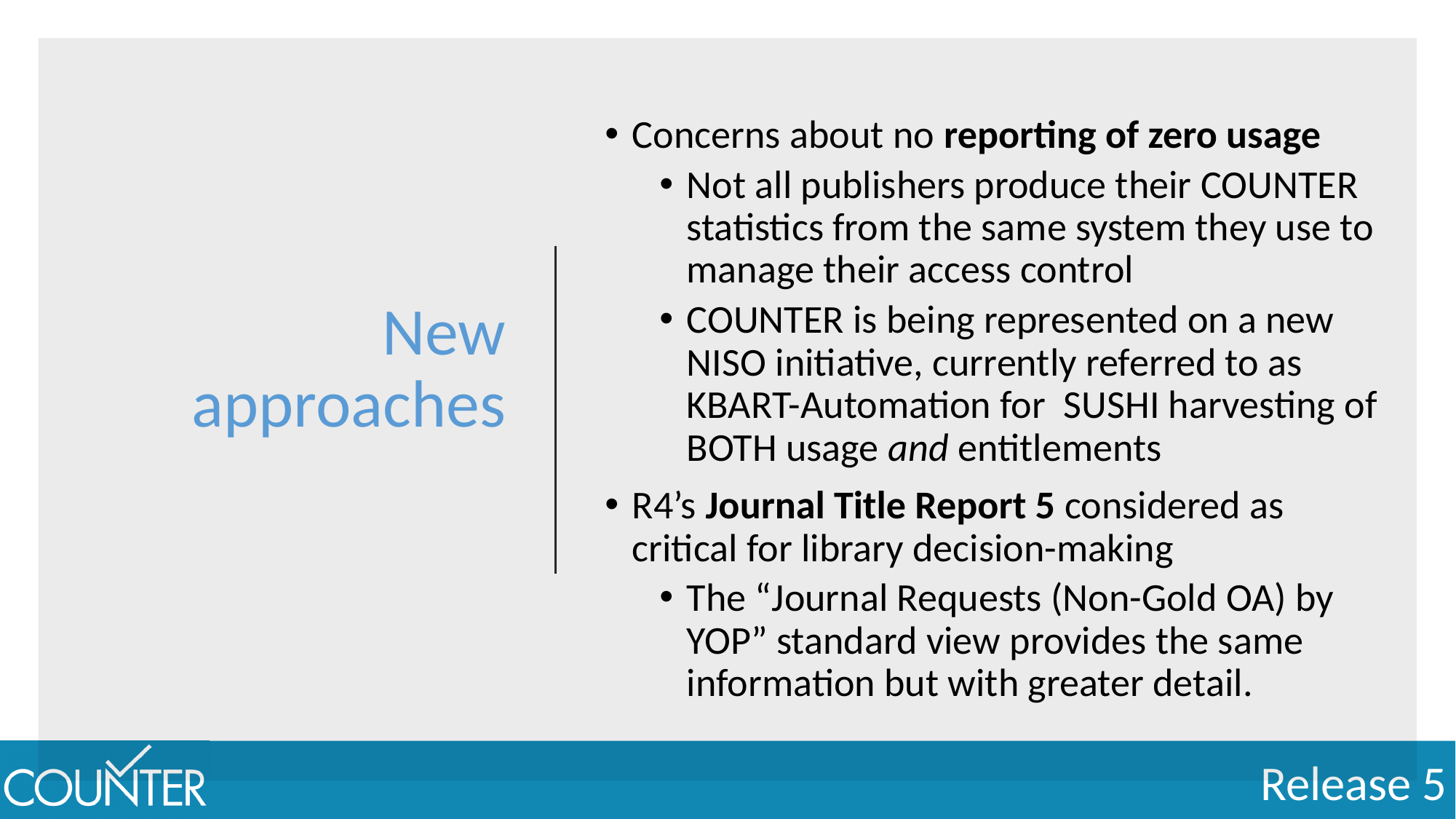

# New approaches
Concerns about no reporting of zero usage
Not all publishers produce their COUNTER statistics from the same system they use to manage their access control
COUNTER is being represented on a new NISO initiative, currently referred to as KBART-Automation for  SUSHI harvesting of BOTH usage and entitlements
R4’s Journal Title Report 5 considered as critical for library decision-making
The “Journal Requests (Non-Gold OA) by YOP” standard view provides the same information but with greater detail.